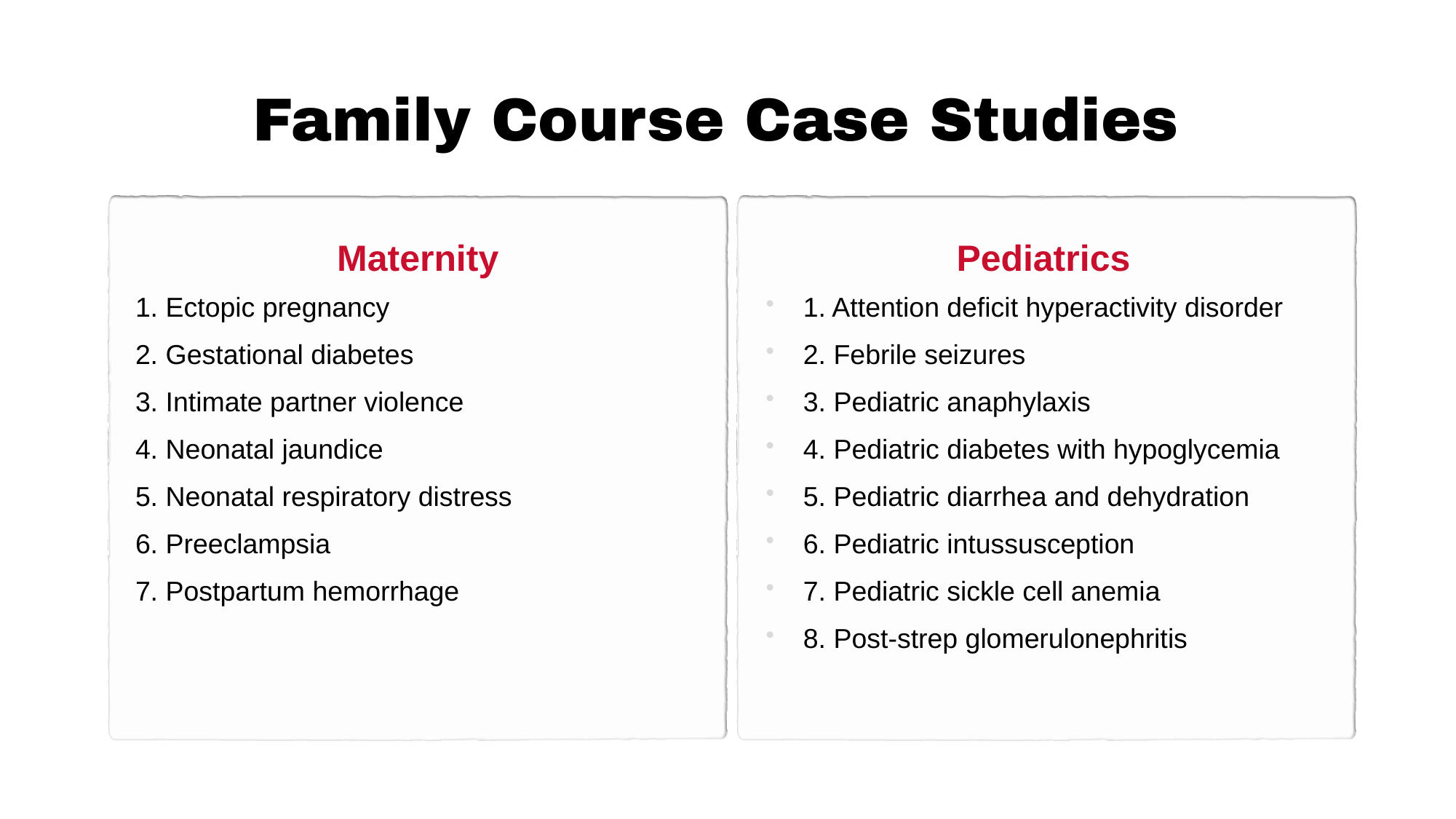

# Family Course Case Studies
Maternity
Pediatrics
1. Ectopic pregnancy
2. Gestational diabetes
3. Intimate partner violence
4. Neonatal jaundice
5. Neonatal respiratory distress
6. Preeclampsia
7. Postpartum hemorrhage
1. Attention deficit hyperactivity disorder
2. Febrile seizures
3. Pediatric anaphylaxis
4. Pediatric diabetes with hypoglycemia
5. Pediatric diarrhea and dehydration
6. Pediatric intussusception
7. Pediatric sickle cell anemia
8. Post-strep glomerulonephritis